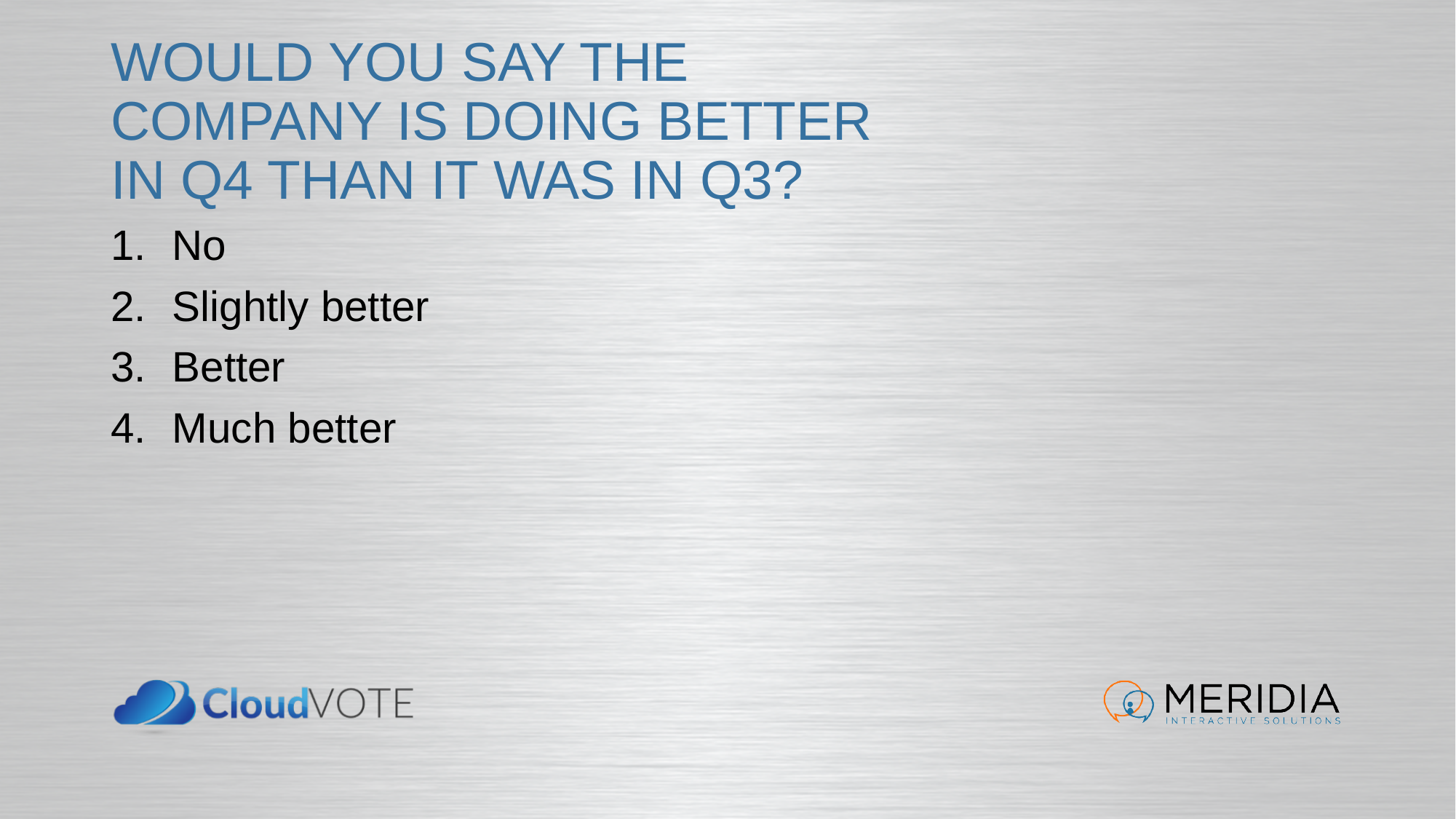

# Would you say the company is doing better in Q4 than it was in Q3?
No
Slightly better
Better
Much better